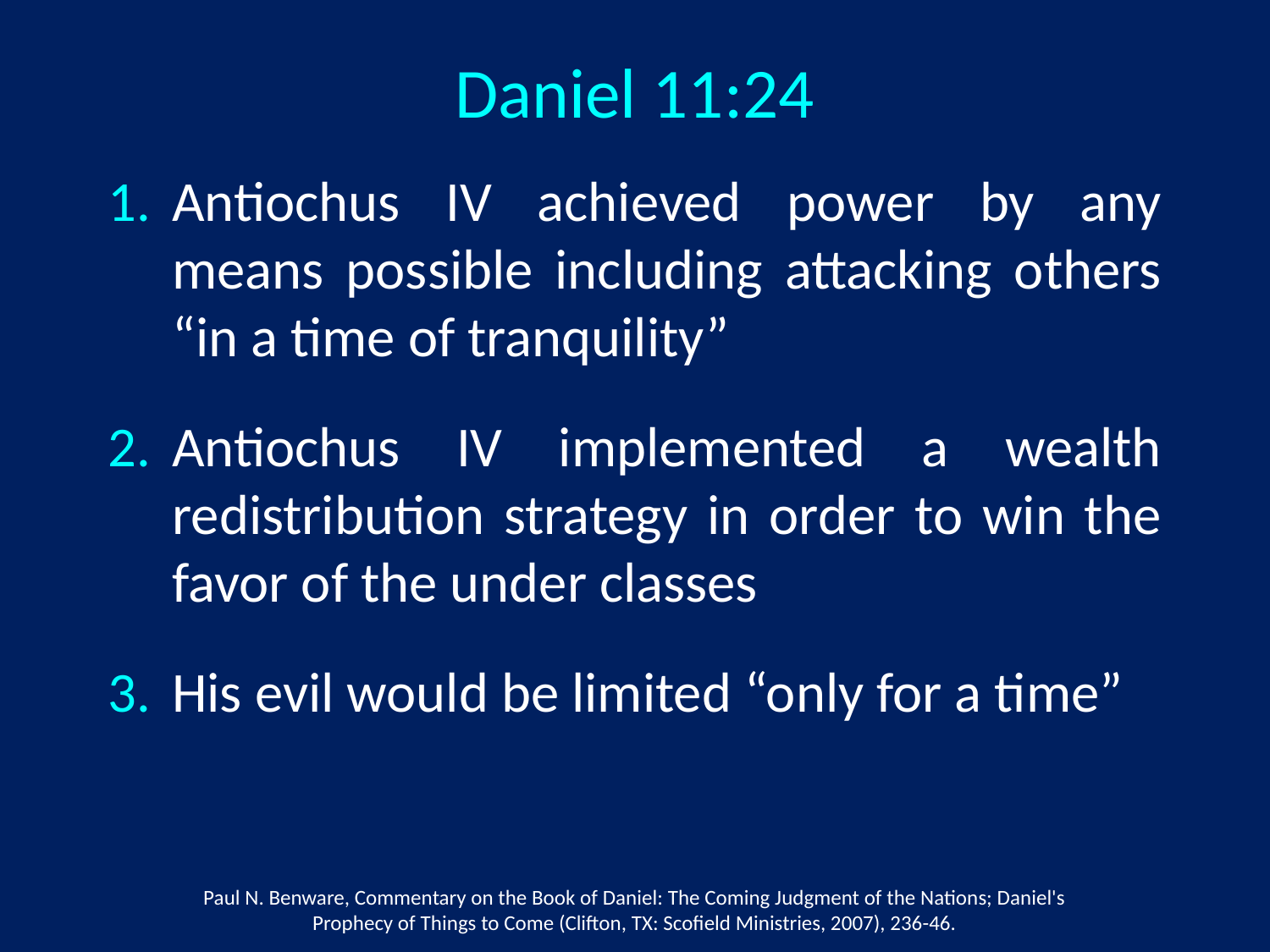

Daniel 11:24
Antiochus IV achieved power by any means possible including attacking others “in a time of tranquility”
Antiochus IV implemented a wealth redistribution strategy in order to win the favor of the under classes
His evil would be limited “only for a time”
Paul N. Benware, Commentary on the Book of Daniel: The Coming Judgment of the Nations; Daniel's Prophecy of Things to Come (Clifton, TX: Scofield Ministries, 2007), 236-46.